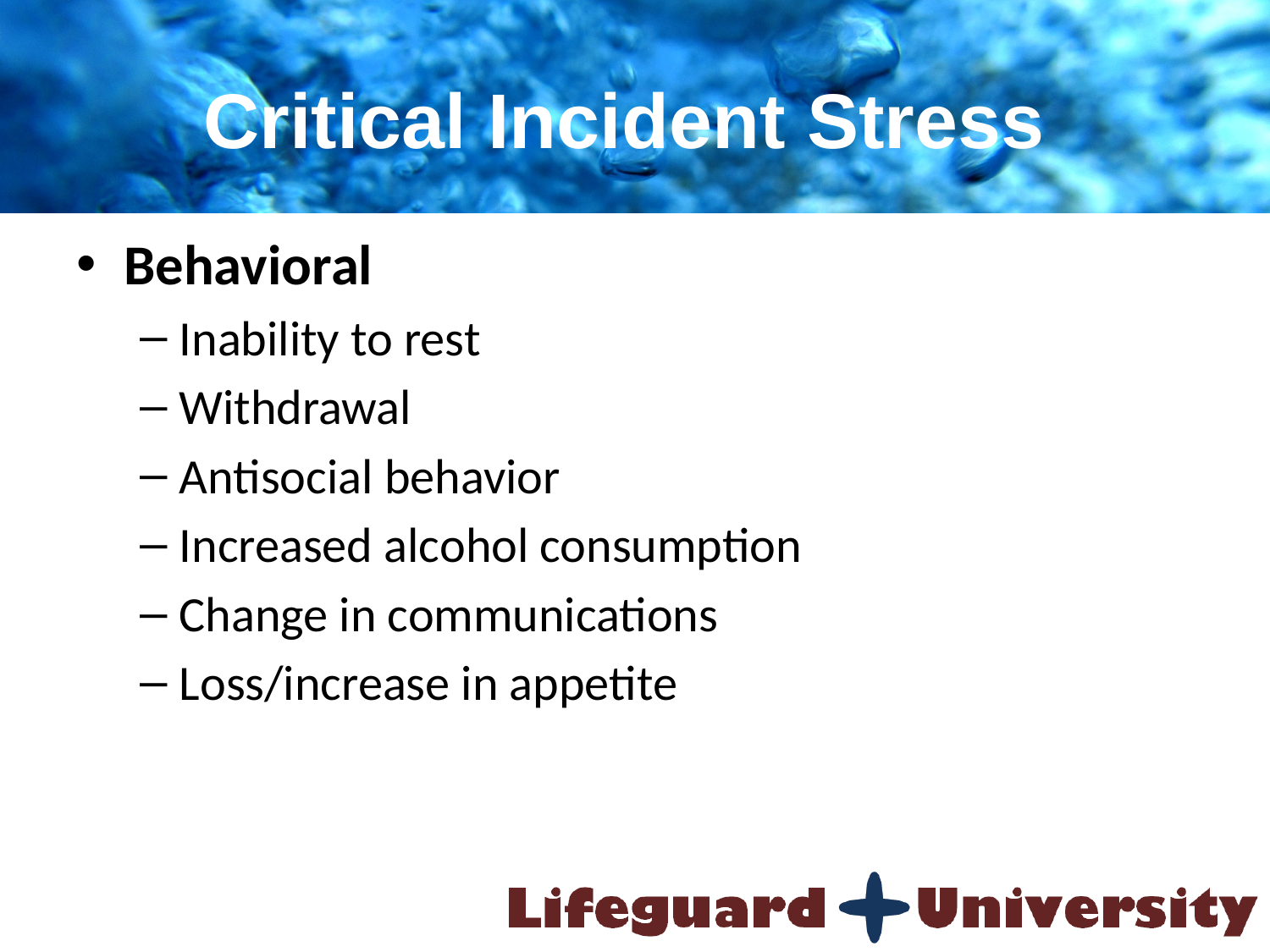

# Critical Incident Stress
Behavioral
Inability to rest
Withdrawal
Antisocial behavior
Increased alcohol consumption
Change in communications
Loss/increase in appetite